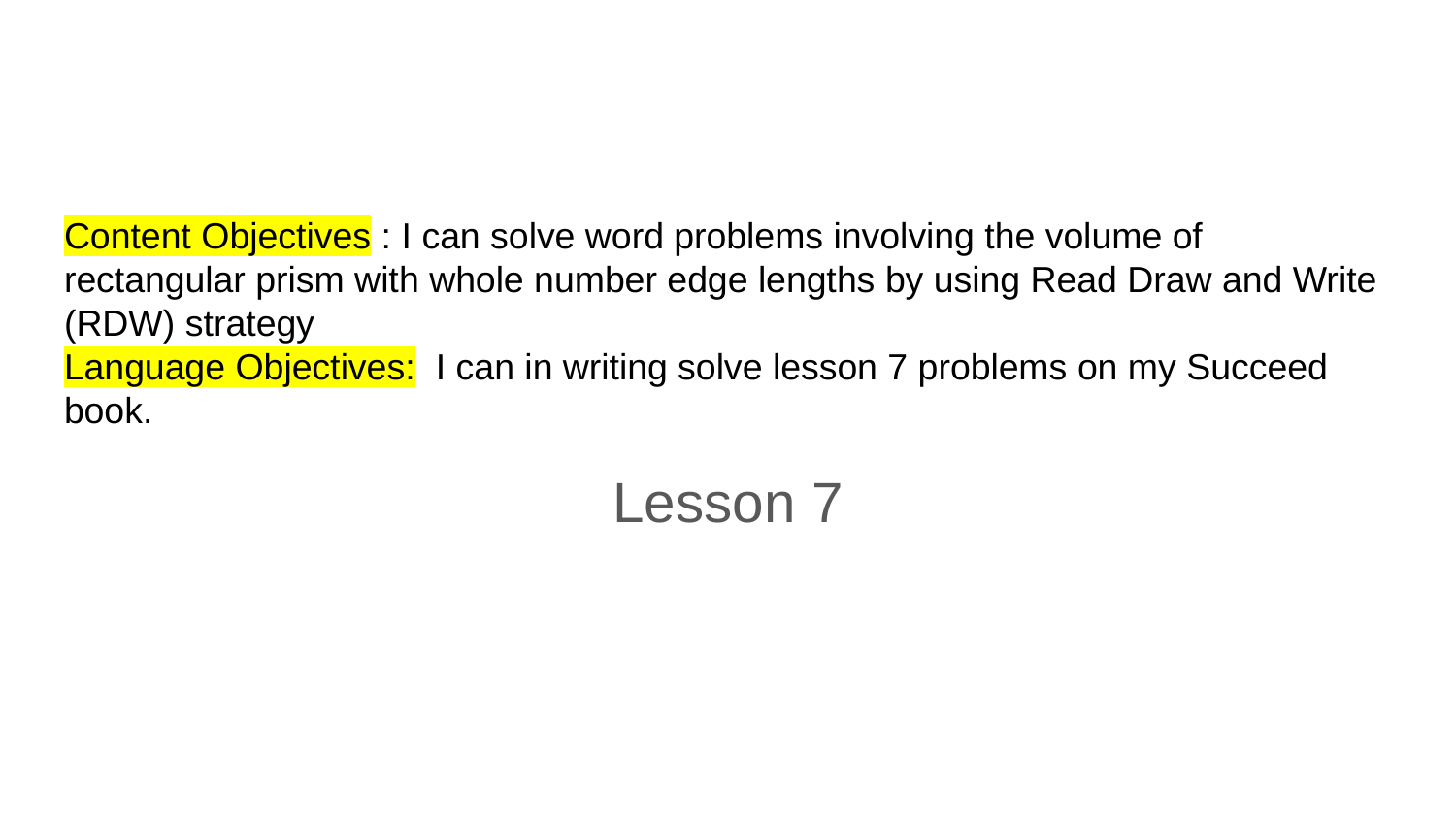

# Content Objectives : I can solve word problems involving the volume of rectangular prism with whole number edge lengths by using Read Draw and Write (RDW) strategy
Language Objectives:  I can in writing solve lesson 7 problems on my Succeed book.
Lesson 7